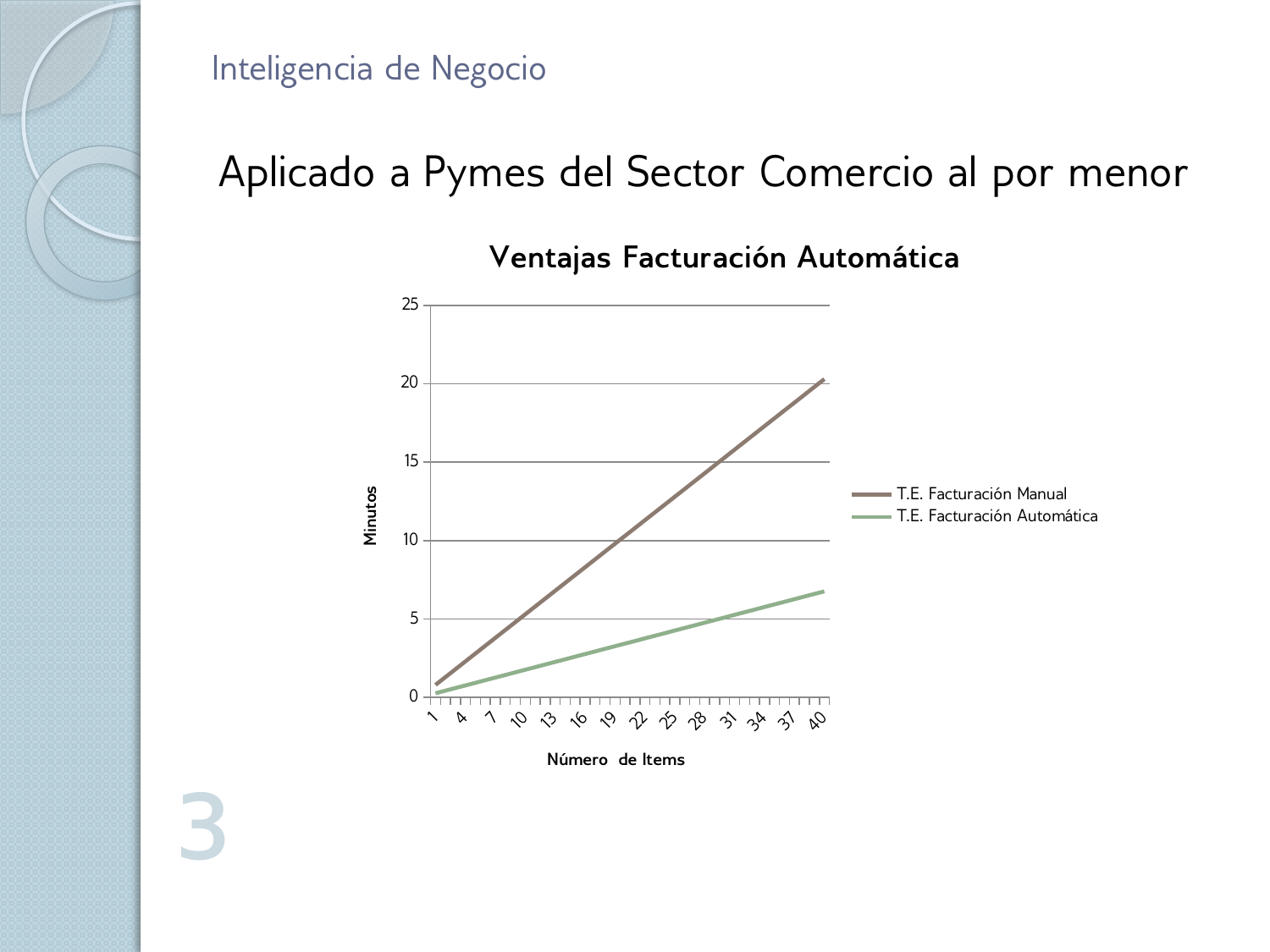

# Inteligencia de Negocio
Aplicado a Pymes del Sector Comercio al por menor

### Chart: Ventajas Facturación Automática

| Category | Frecuencia | Total caracteres | T.E. Facturación Manual | T.E. Facturación Automática |
|---|---|---|---|---|
3